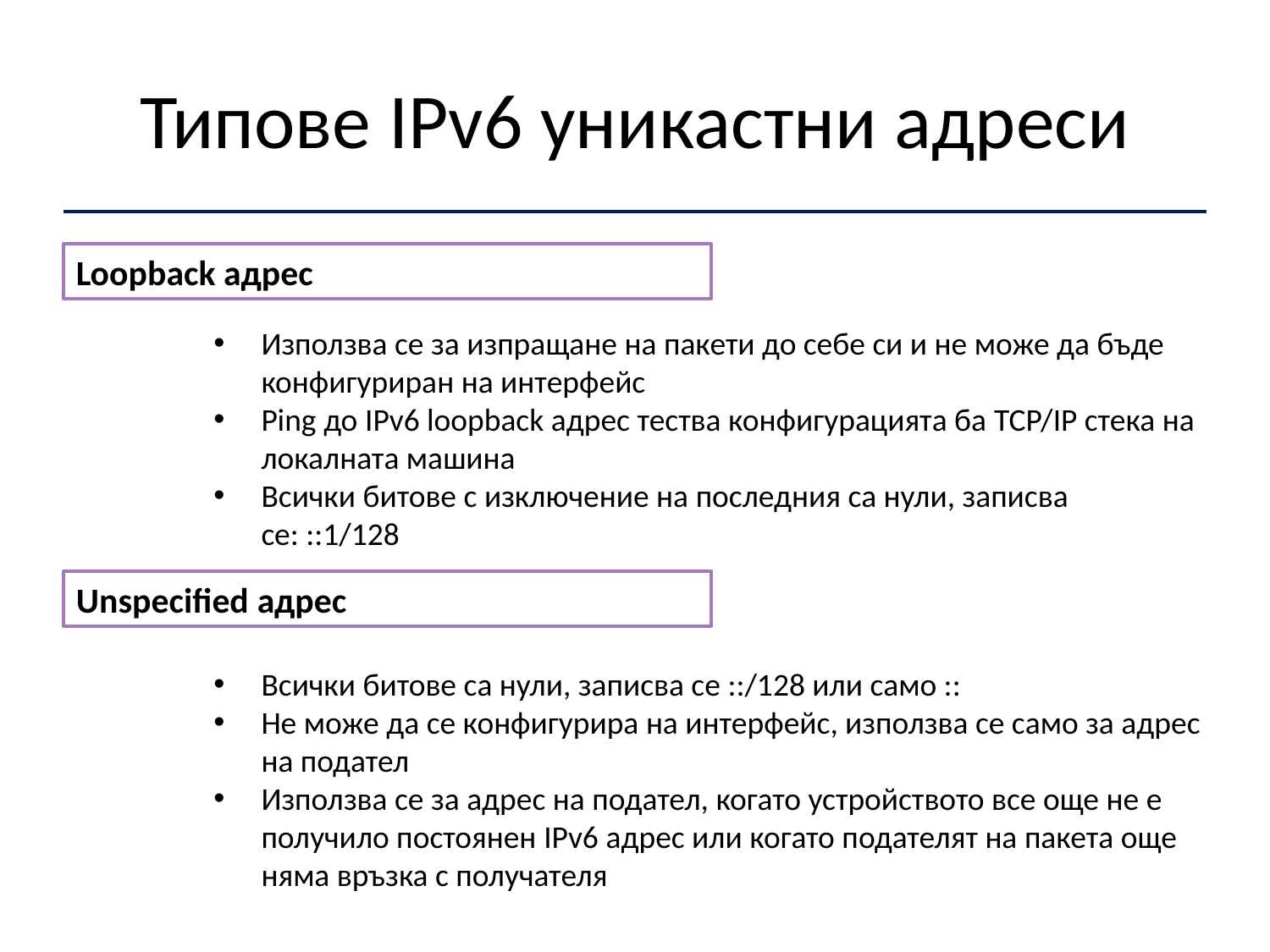

# Типове IPv6 уникастни адреси
Loopback адрес
Използва се за изпращане на пакети до себе си и не може да бъде конфигуриран на интерфейс
Ping до IPv6 loopback адрес тества конфигурацията ба TCP/IP стека на локалната машина
Всички битове с изключение на последния са нули, записва се: ::1/128
Unspecified адрес
Всички битове са нули, записва се ::/128 или само ::
Не може да се конфигурира на интерфейс, използва се само за адрес на подател
Използва се за адрес на подател, когато устройството все още не е получило постоянен IPv6 адрес или когато подателят на пакета още няма връзка с получателя